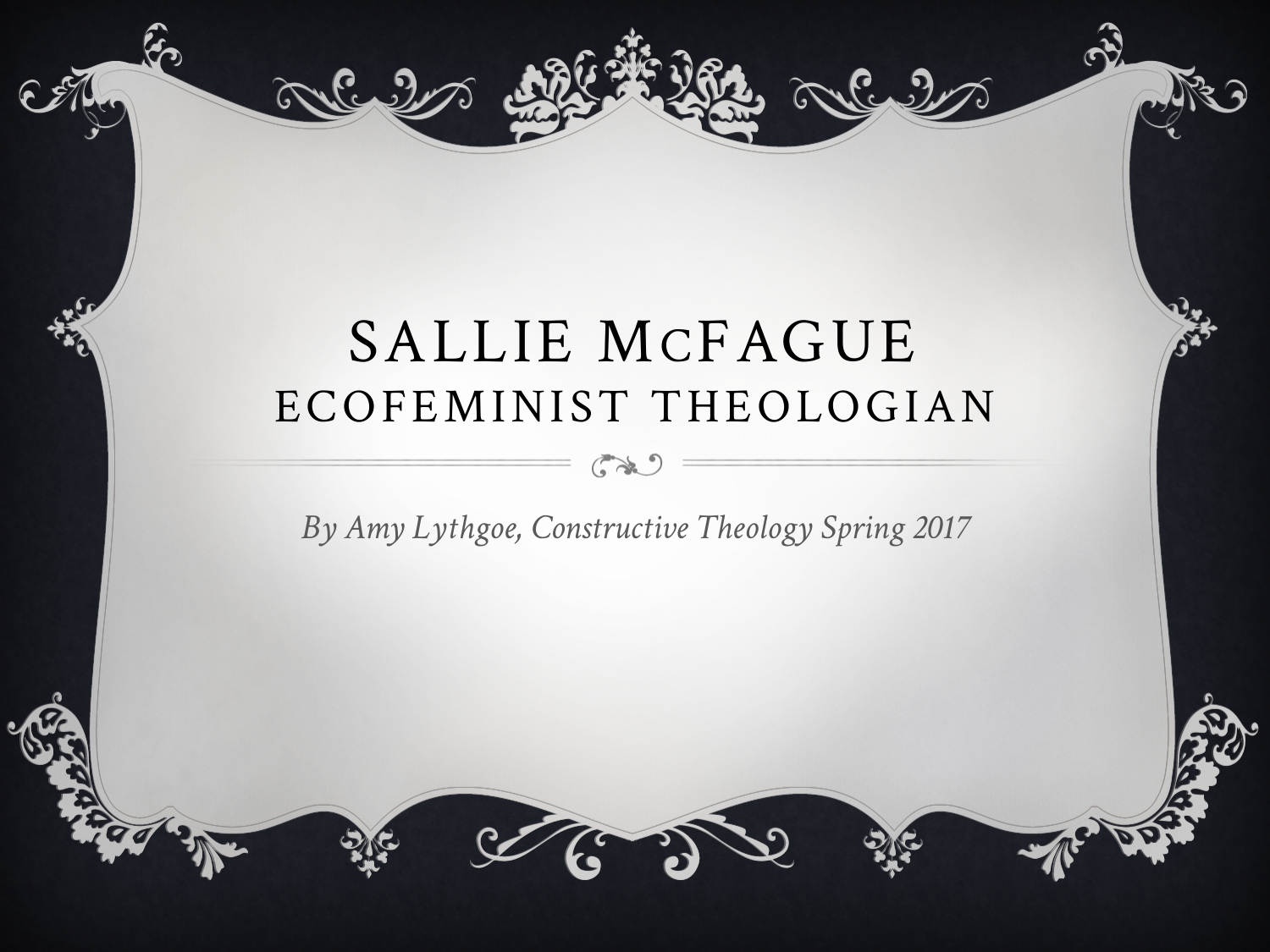

# Sallie Mcfague ecofeminist theologian
By Amy Lythgoe, Constructive Theology Spring 2017